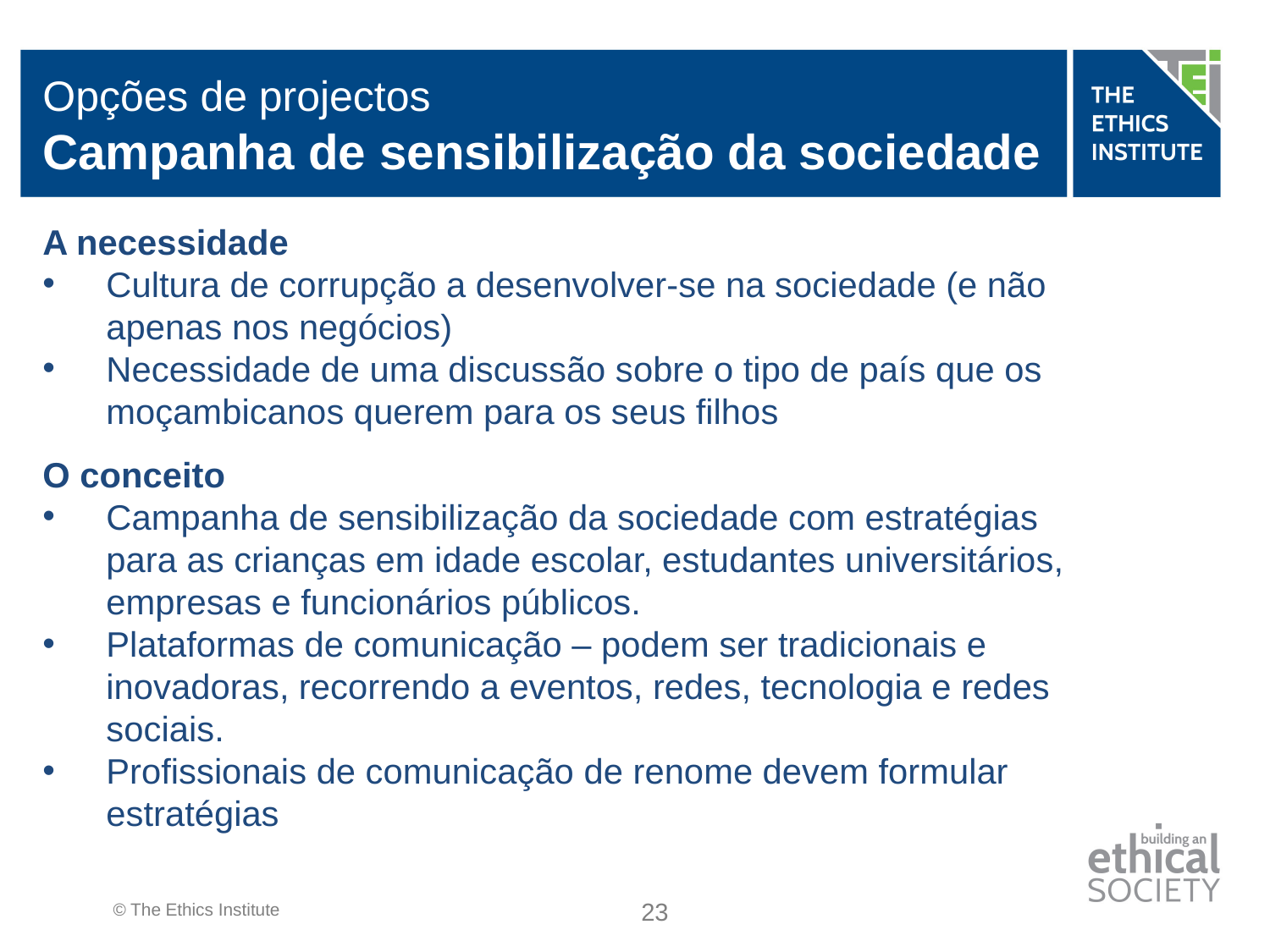

# Opções de projectos Campanha de sensibilização da sociedade
A necessidade
Cultura de corrupção a desenvolver-se na sociedade (e não apenas nos negócios)
Necessidade de uma discussão sobre o tipo de país que os moçambicanos querem para os seus filhos
O conceito
Campanha de sensibilização da sociedade com estratégias para as crianças em idade escolar, estudantes universitários, empresas e funcionários públicos.
Plataformas de comunicação – podem ser tradicionais e inovadoras, recorrendo a eventos, redes, tecnologia e redes sociais.
Profissionais de comunicação de renome devem formular estratégias

23
© The Ethics Institute